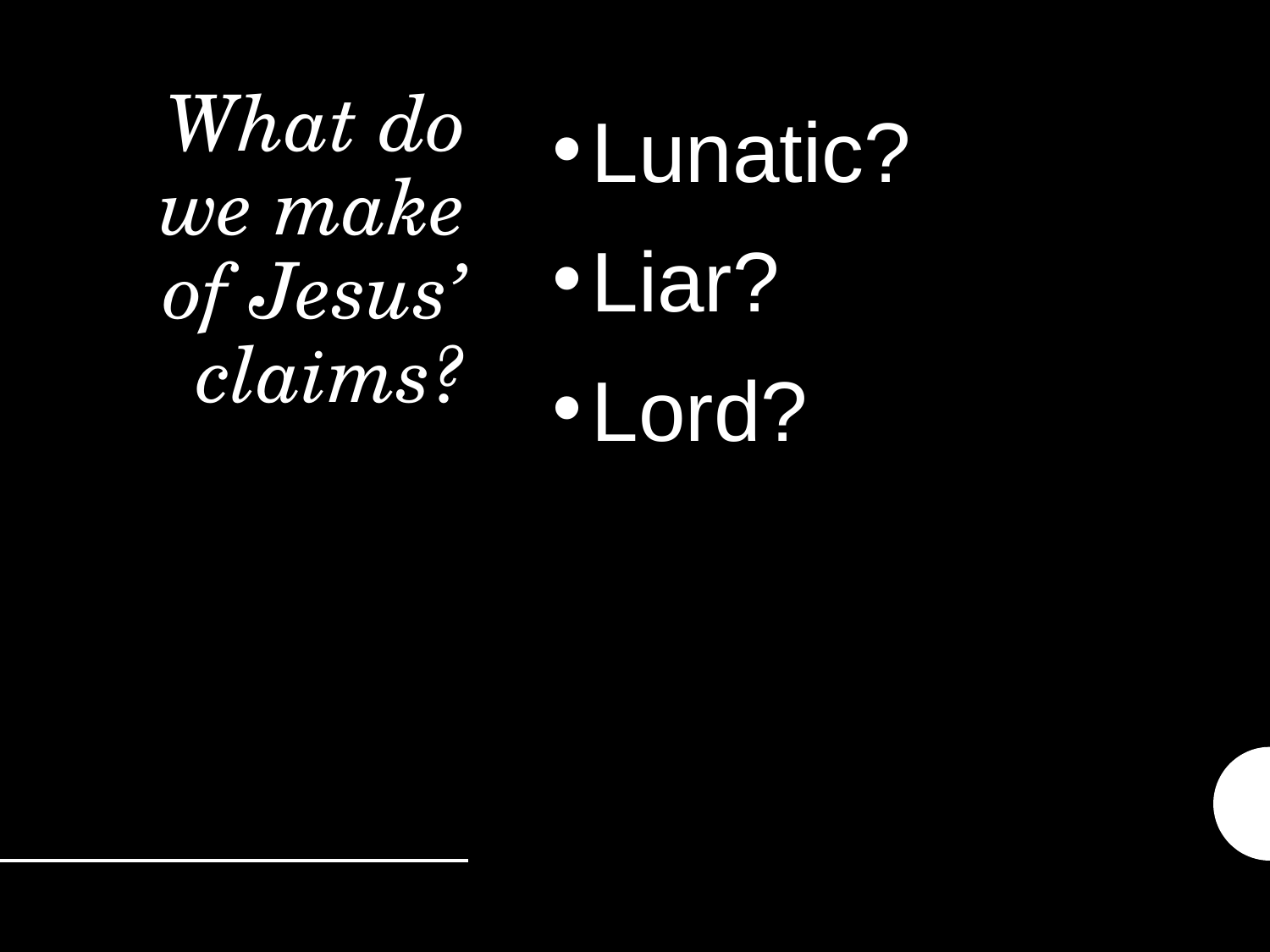

# What do we make of Jesus’ claims?
Lunatic?
Liar?
Lord?